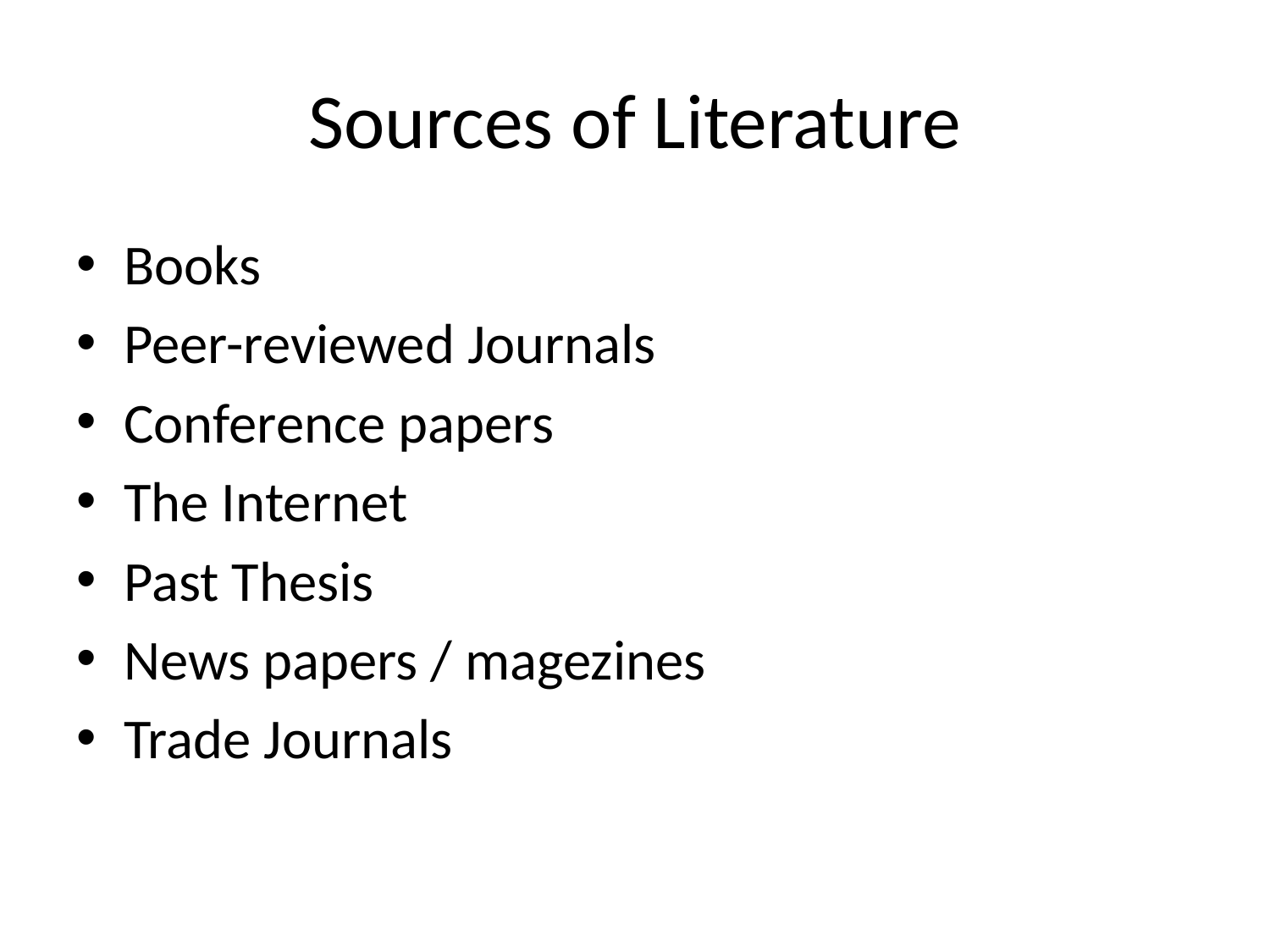

# Sources of Literature
Books
Peer-reviewed Journals
Conference papers
The Internet
Past Thesis
News papers / magezines
Trade Journals